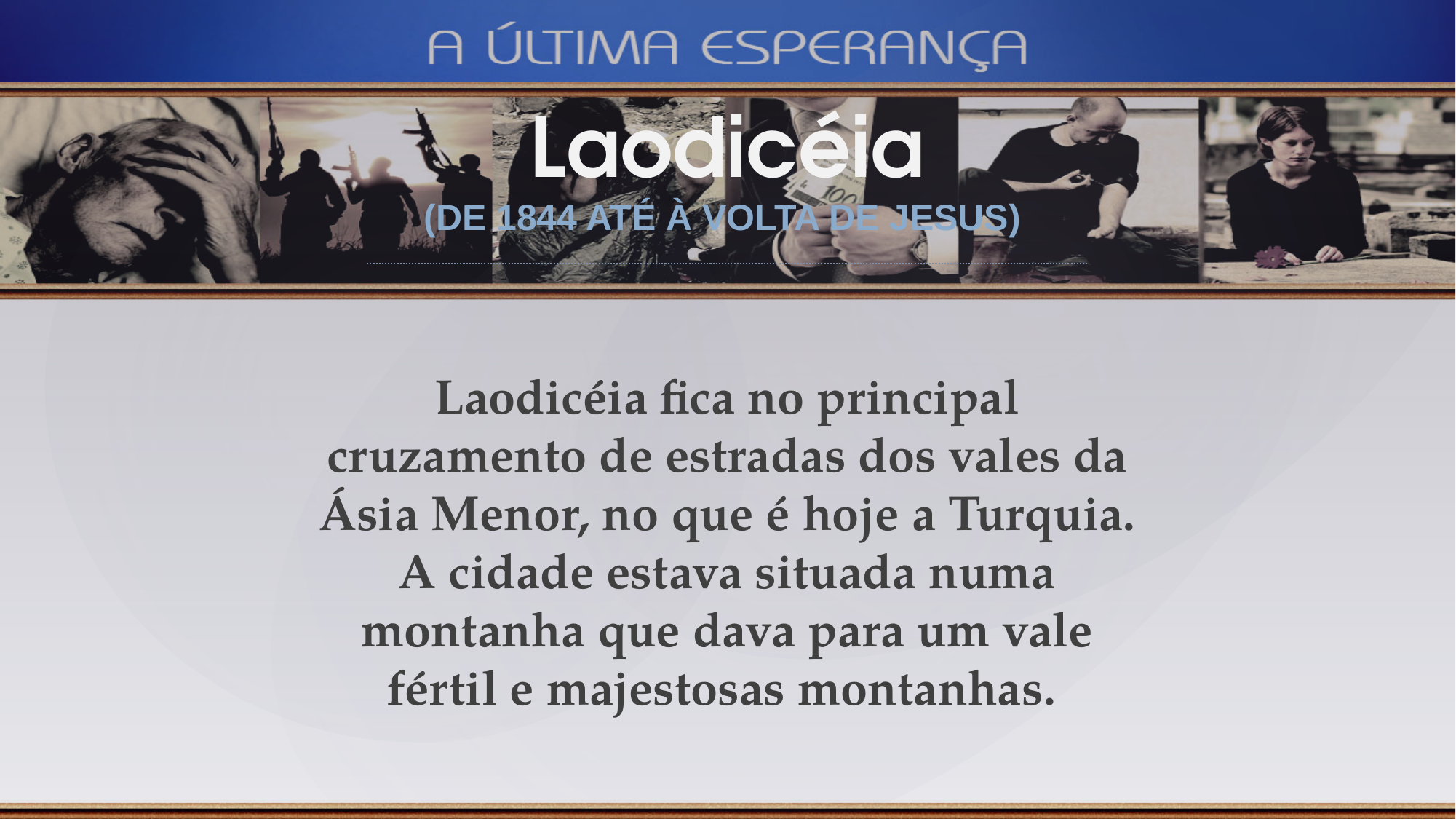

Laodicéia
(DE 1844 ATÉ À VOLTA DE JESUS)
Laodicéia fica no principal cruzamento de estradas dos vales da Ásia Menor, no que é hoje a Turquia. A cidade estava situada numa montanha que dava para um vale fértil e majestosas montanhas.